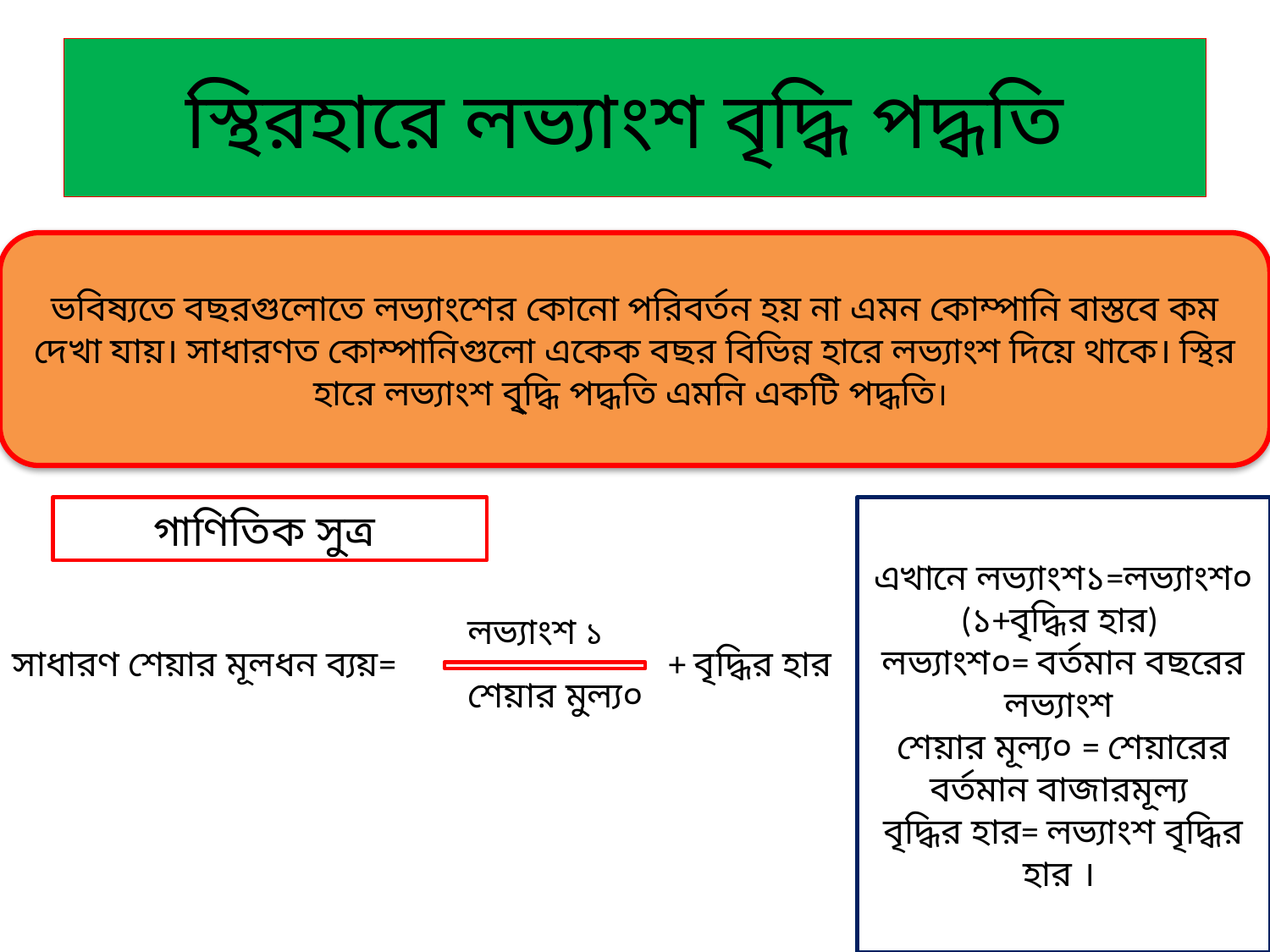

# স্থিরহারে লভ্যাংশ বৃদ্ধি পদ্ধতি

ভবিষ্যতে বছরগুলোতে লভ্যাংশের কোনো পরিবর্তন হয় না এমন কোম্পানি বাস্তবে কম দেখা যায়। সাধারণত কোম্পানিগুলো একেক বছর বিভিন্ন হারে লভ্যাংশ দিয়ে থাকে। স্থির হারে লভ্যাংশ বৃ্দ্ধি পদ্ধতি এমনি একটি পদ্ধতি।
গাণিতিক সুত্র
এখানে লভ্যাংশ১=লভ্যাংশ০ (১+বৃদ্ধির হার)
লভ্যাংশ০= বর্তমান বছরের লভ্যাংশ
শেয়ার মূল্য০ = শেয়ারের বর্তমান বাজারমূল্য
বৃদ্ধির হার= লভ্যাংশ বৃদ্ধির হার ।
লভ্যাংশ ১
সাধারণ শেয়ার মূলধন ব্যয়=
+ বৃদ্ধির হার

শেয়ার মুল্য০